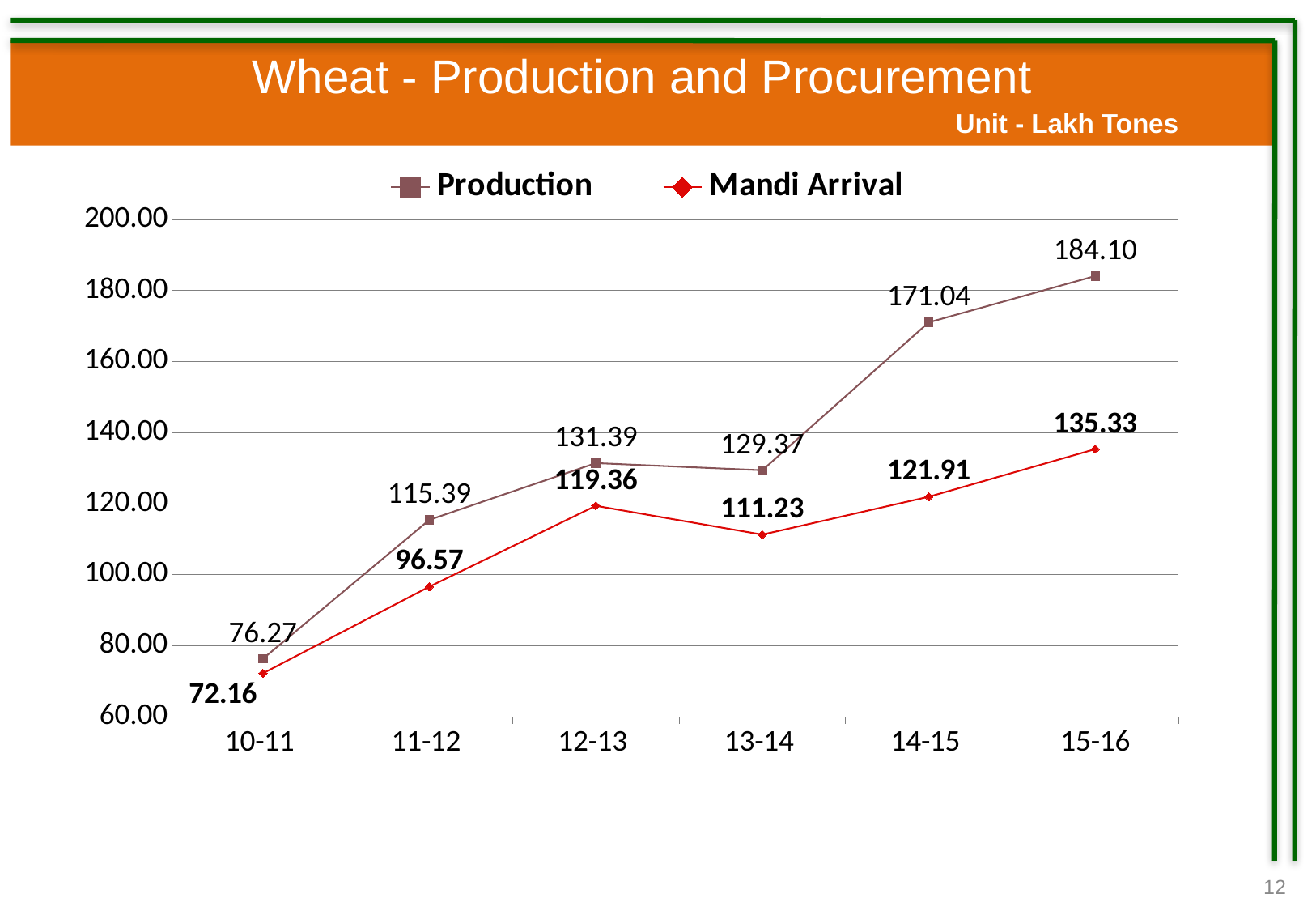

Wheat - Production and Procurement
                                                                          		Unit - Lakh Tones

### Chart

| Category | Production  | Mandi Arrival |
|---|---|---|
| 10-11  | 76.27 | 72.16 |
| 11-12  | 115.39 | 96.57 |
| 12-13  | 131.39000000000001 | 119.36 |
| 13-14  | 129.37 | 111.23 |
| 14-15  | 171.04 | 121.91000000000012 |
| 15-16 | 184.1 | 135.33 |
12